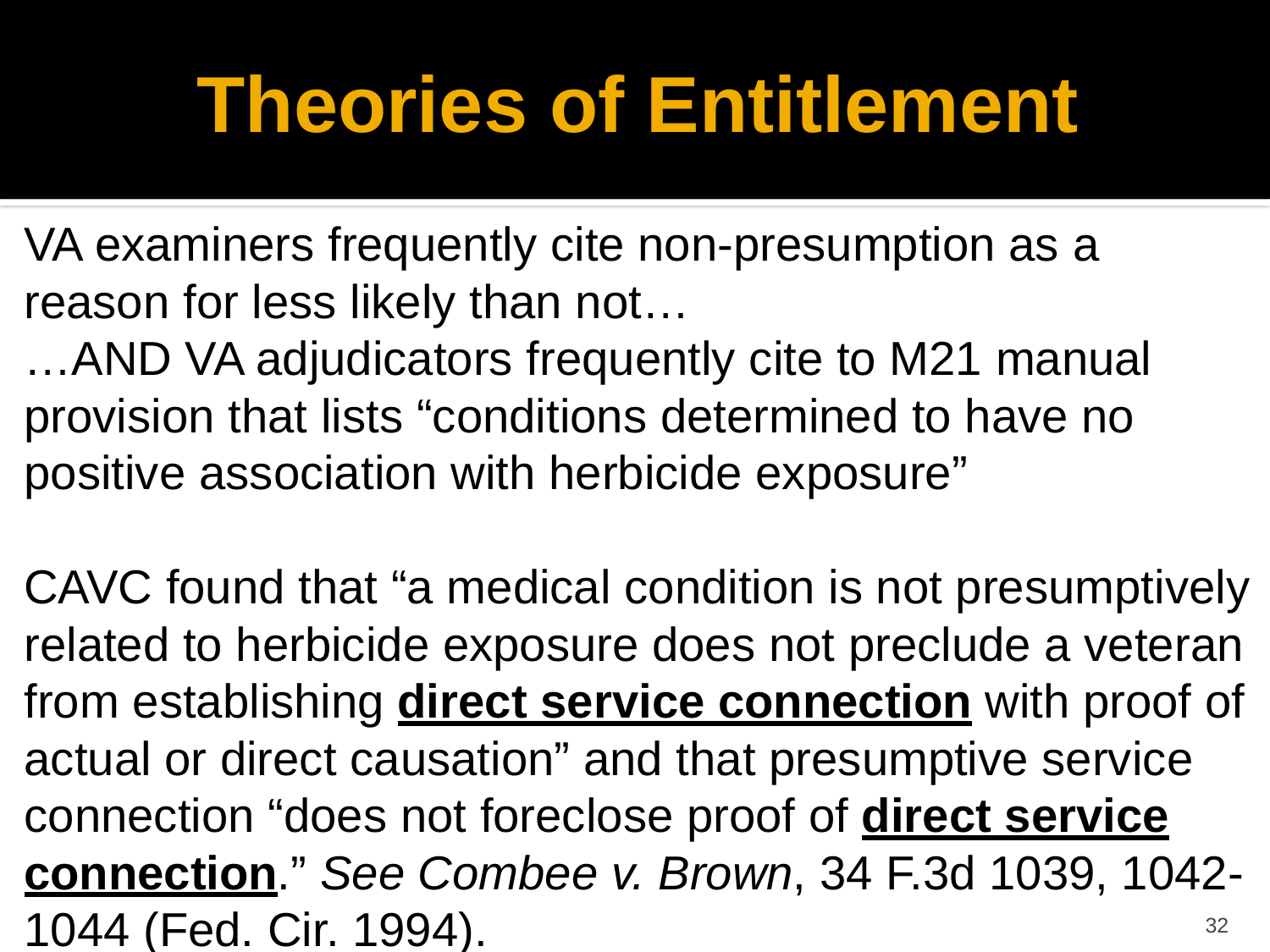

# Theories of Entitlement
VA examiners frequently cite non-presumption as a reason for less likely than not…
…AND VA adjudicators frequently cite to M21 manual provision that lists “conditions determined to have no positive association with herbicide exposure”

CAVC found that “a medical condition is not presumptively related to herbicide exposure does not preclude a veteran from establishing direct service connection with proof of actual or direct causation” and that presumptive service connection “does not foreclose proof of direct service connection.” See Combee v. Brown, 34 F.3d 1039, 1042-1044 (Fed. Cir. 1994).

32